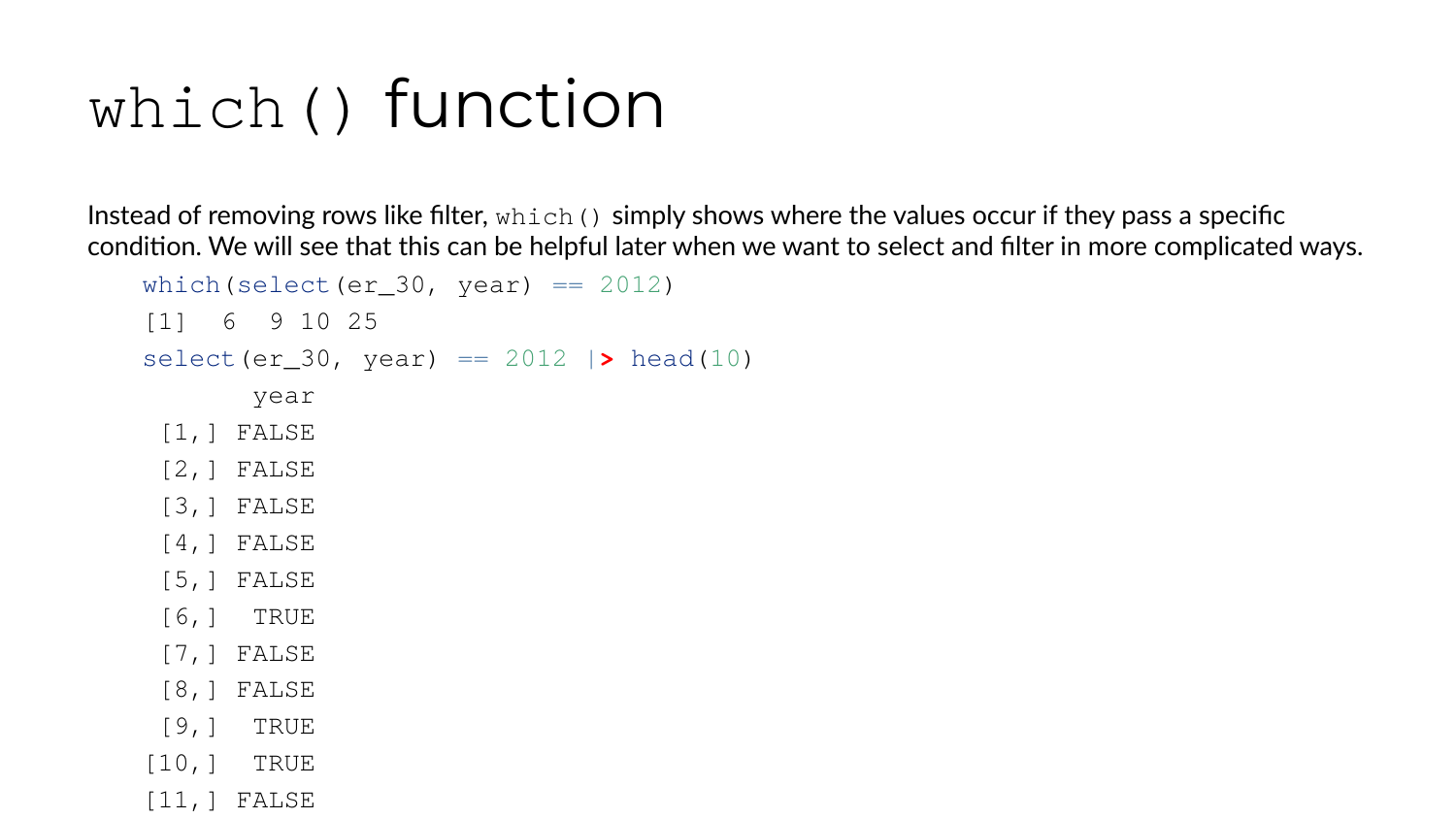

# which() function
Instead of removing rows like filter, which() simply shows where the values occur if they pass a specific condition. We will see that this can be helpful later when we want to select and filter in more complicated ways.
which(select(er_30, year) == 2012)
[1]  6  9 10 25
select(er_30, year) == 2012 |> head(10)
       year
 [1,] FALSE
 [2,] FALSE
 [3,] FALSE
 [4,] FALSE
 [5,] FALSE
 [6,]  TRUE
 [7,] FALSE
 [8,] FALSE
 [9,]  TRUE
[10,]  TRUE
[11,] FALSE
[12,] FALSE
[13,] FALSE
[14,] FALSE
[15,] FALSE
[16,] FALSE
[17,] FALSE
[18,] FALSE
[19,] FALSE
[20,] FALSE
[21,] FALSE
[22,] FALSE
[23,] FALSE
[24,] FALSE
[25,]  TRUE
[26,] FALSE
[27,] FALSE
[28,] FALSE
[29,] FALSE
[30,] FALSE